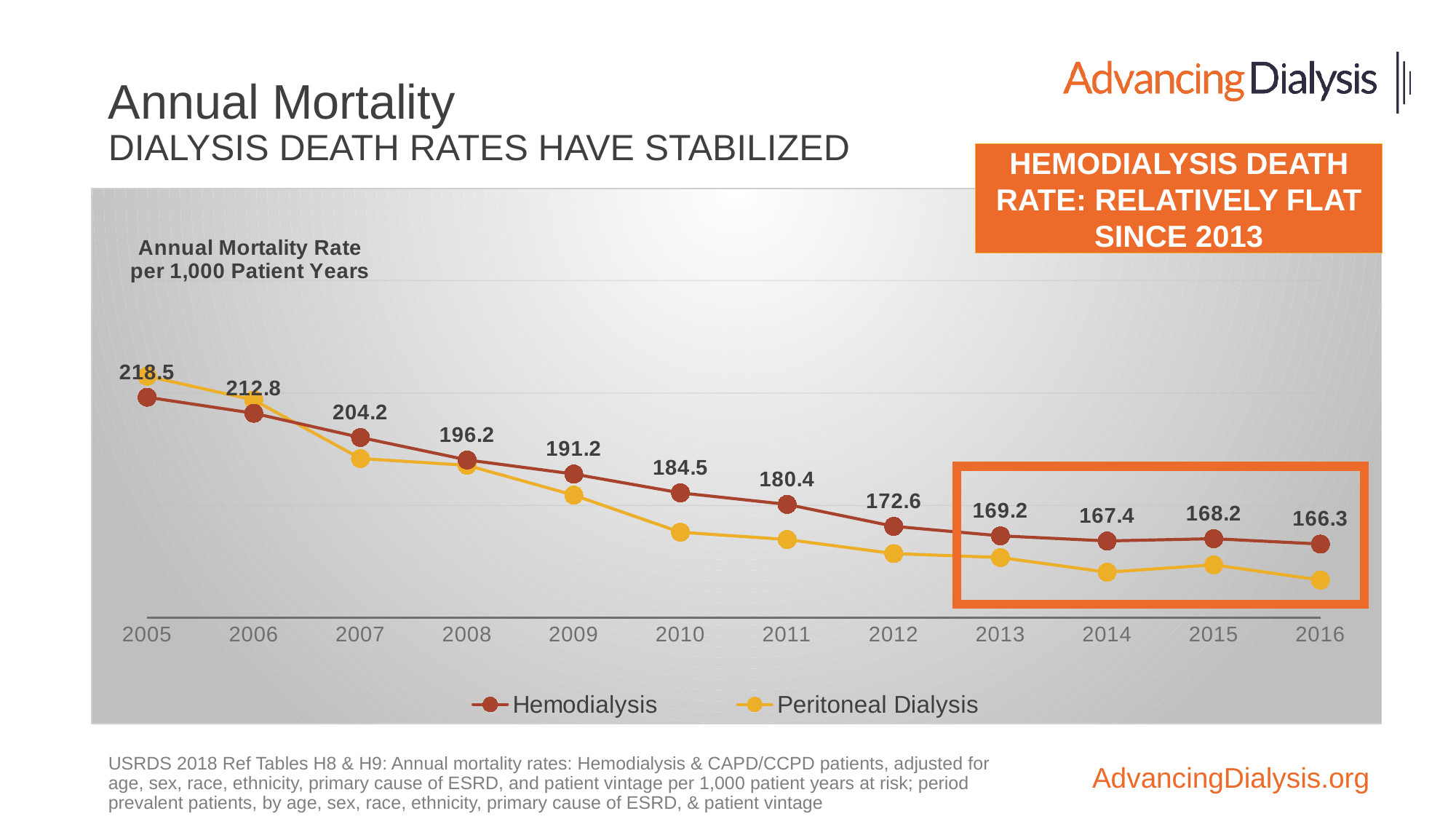

# Annual Mortality Dialysis Death Rates Have Stabilized
Hemodialysis Death Rate: Relatively Flat Since 2013

### Chart

| Category | Hemodialysis | Peritoneal Dialysis |
|---|---|---|
USRDS 2018 Ref Tables H8 & H9: Annual mortality rates: Hemodialysis & CAPD/CCPD patients, adjusted for age, sex, race, ethnicity, primary cause of ESRD, and patient vintage per 1,000 patient years at risk; period prevalent patients, by age, sex, race, ethnicity, primary cause of ESRD, & patient vintage